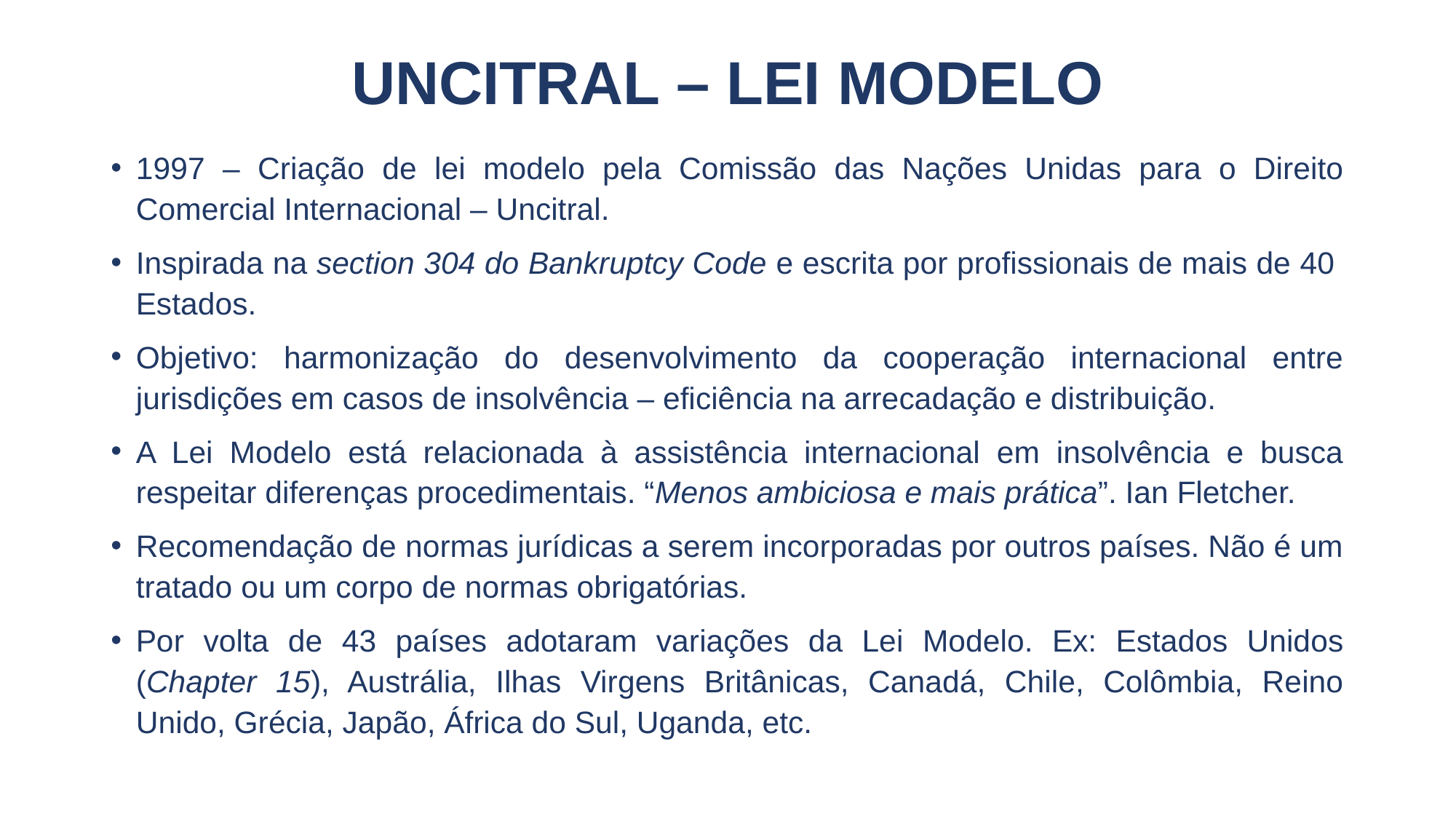

# Uncitral – Lei Modelo
1997 – Criação de lei modelo pela Comissão das Nações Unidas para o Direito Comercial Internacional – Uncitral.
Inspirada na section 304 do Bankruptcy Code e escrita por profissionais de mais de 40  Estados.
Objetivo: harmonização do desenvolvimento da cooperação internacional entre jurisdições em casos de insolvência – eficiência na arrecadação e distribuição.
A Lei Modelo está relacionada à assistência internacional em insolvência e busca respeitar diferenças procedimentais. “Menos ambiciosa e mais prática”. Ian Fletcher.
Recomendação de normas jurídicas a serem incorporadas por outros países. Não é um tratado ou um corpo de normas obrigatórias.
Por volta de 43 países adotaram variações da Lei Modelo. Ex: Estados Unidos (Chapter 15), Austrália, Ilhas Virgens Britânicas, Canadá, Chile, Colômbia, Reino Unido, Grécia, Japão, África do Sul, Uganda, etc.